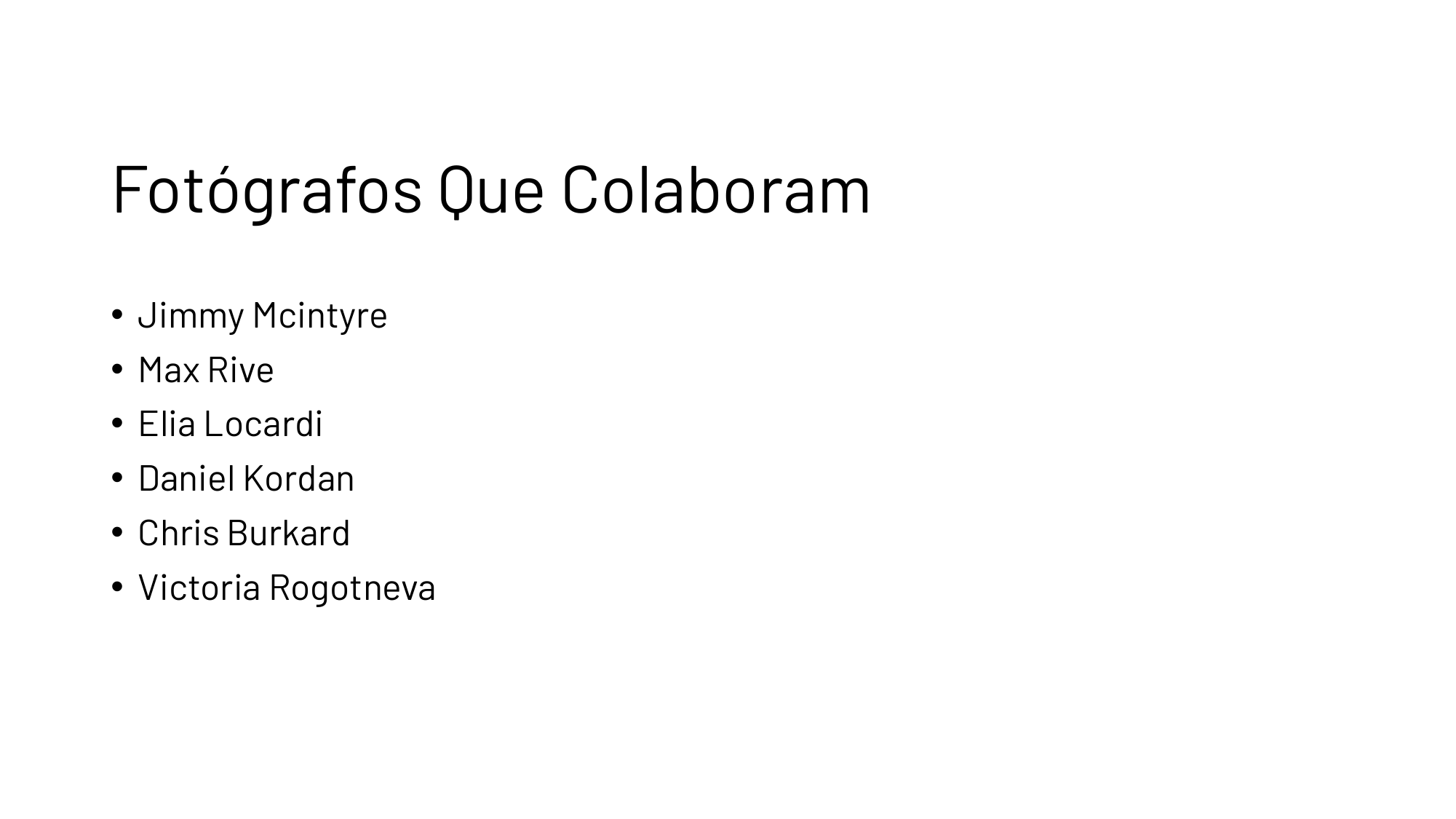

# Fotógrafos Que Colaboram
Jimmy Mcintyre
Max Rive
Elia Locardi
Daniel Kordan
Chris Burkard
Victoria Rogotneva